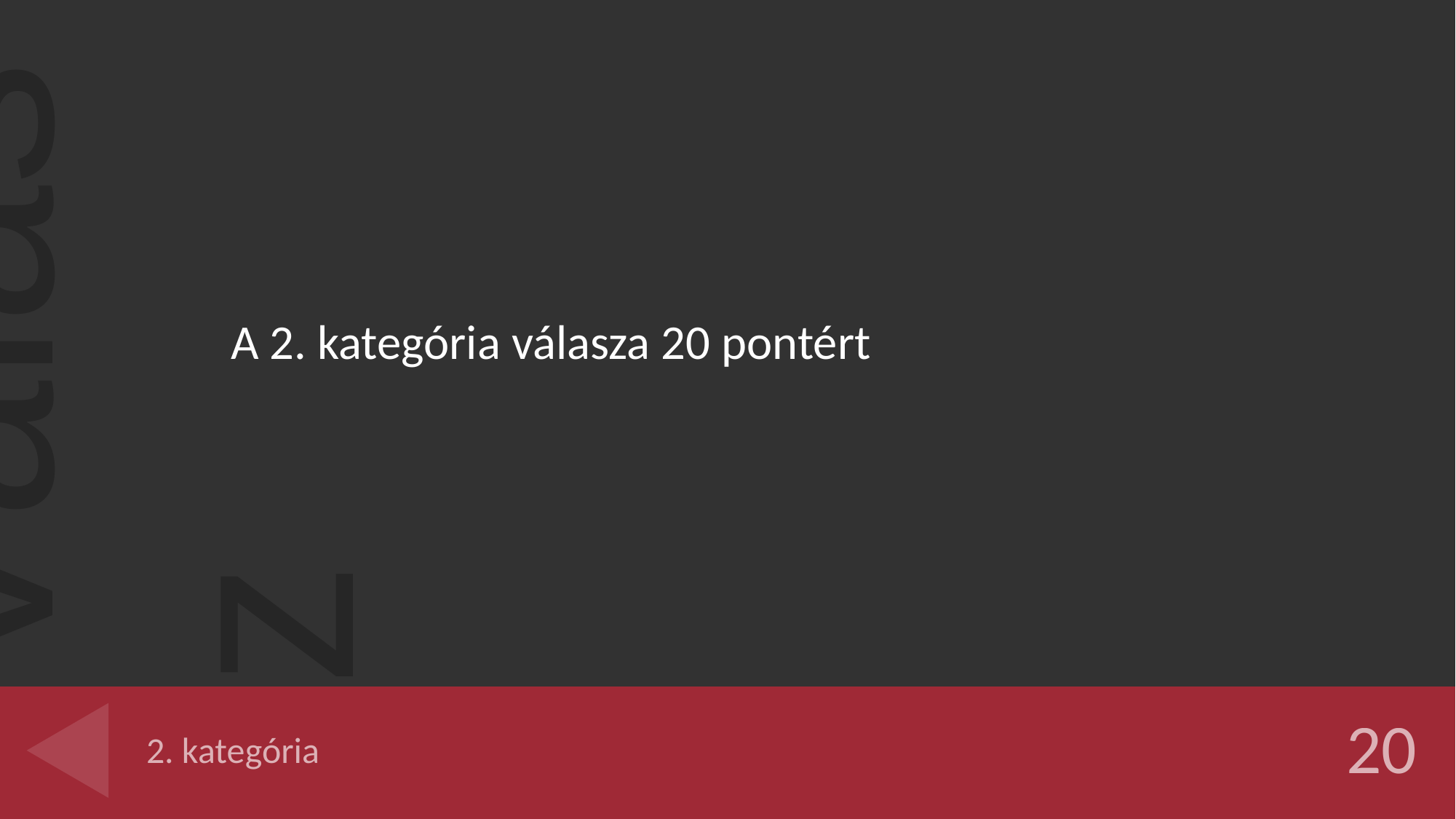

A 2. kategória válasza 20 pontért
# 2. kategória
20